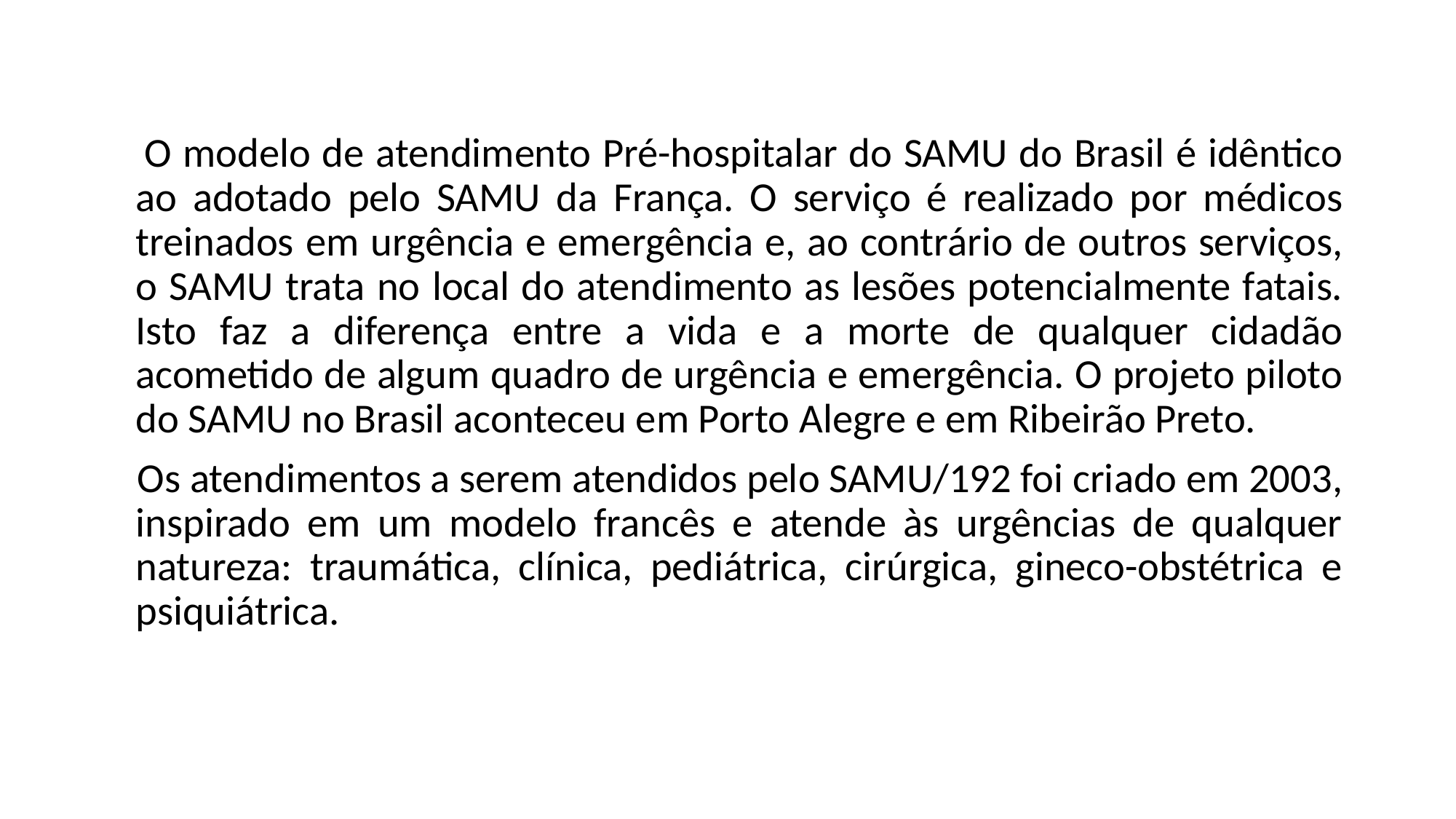

O modelo de atendimento Pré-hospitalar do SAMU do Brasil é idêntico ao adotado pelo SAMU da França. O serviço é realizado por médicos treinados em urgência e emergência e, ao contrário de outros serviços, o SAMU trata no local do atendimento as lesões potencialmente fatais. Isto faz a diferença entre a vida e a morte de qualquer cidadão acometido de algum quadro de urgência e emergência. O projeto piloto do SAMU no Brasil aconteceu em Porto Alegre e em Ribeirão Preto.
   Os atendimentos a serem atendidos pelo SAMU/192 foi criado em 2003, inspirado em um modelo francês e atende às urgências de qualquer natureza: traumática, clínica, pediátrica, cirúrgica, gineco-obstétrica e psiquiátrica.